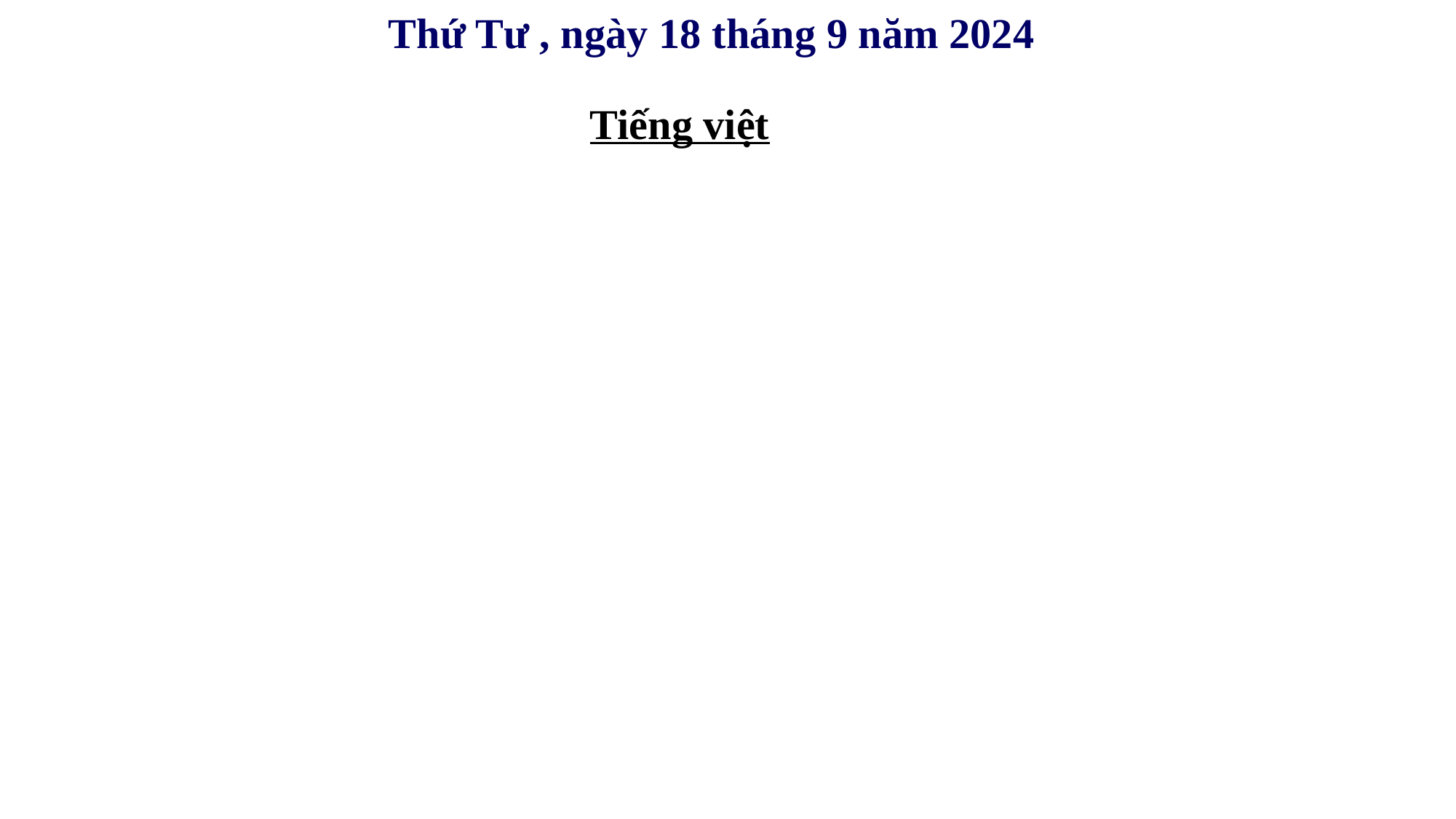

Thứ Tư , ngày 18 tháng 9 năm 2024
                                               Tiếng việt